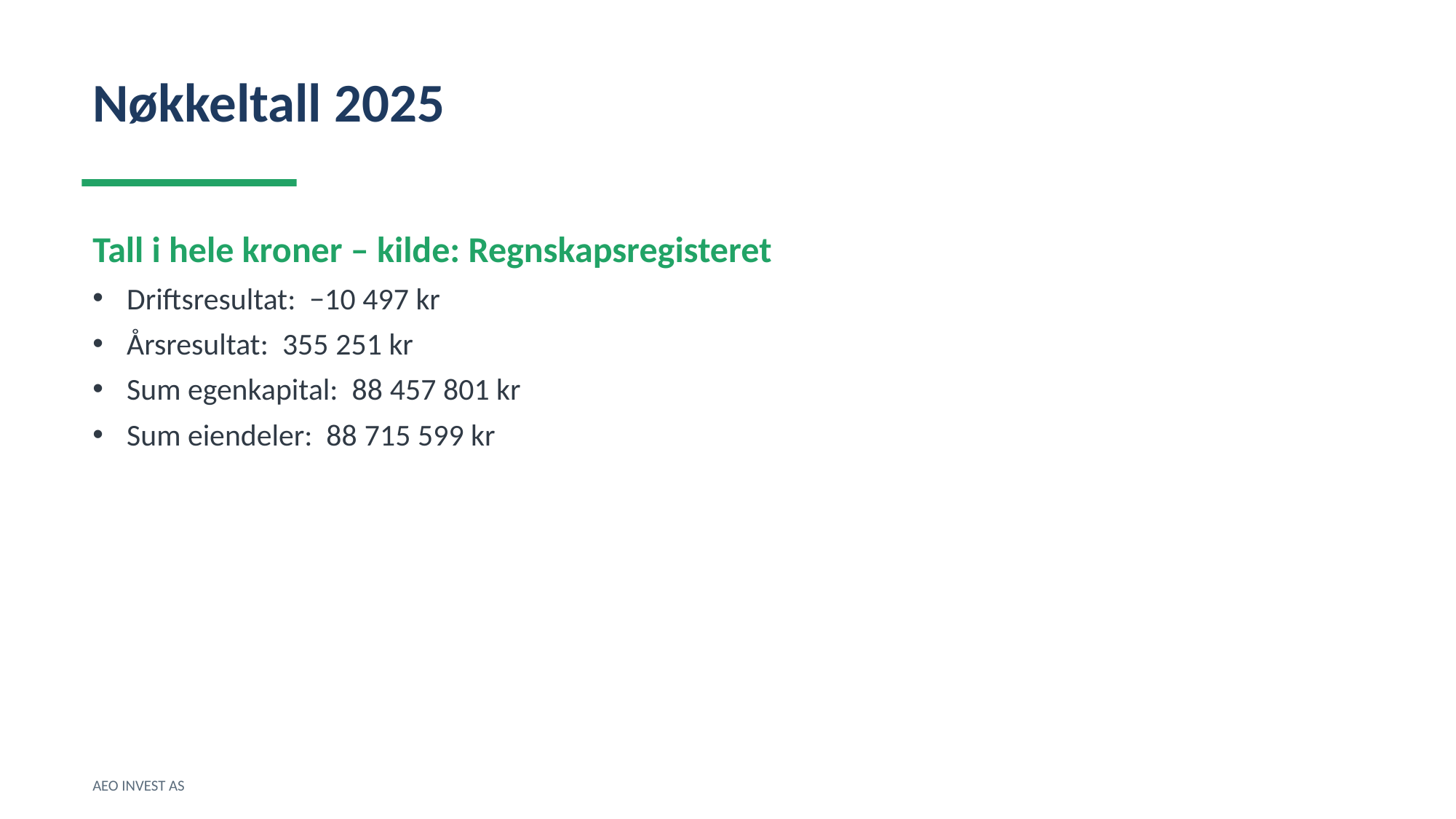

Nøkkeltall 2025

Tall i hele kroner – kilde: Regnskapsregisteret
Driftsresultat:  −10 497 kr
Årsresultat:  355 251 kr
Sum egenkapital:  88 457 801 kr
Sum eiendeler:  88 715 599 kr
AEO INVEST AS